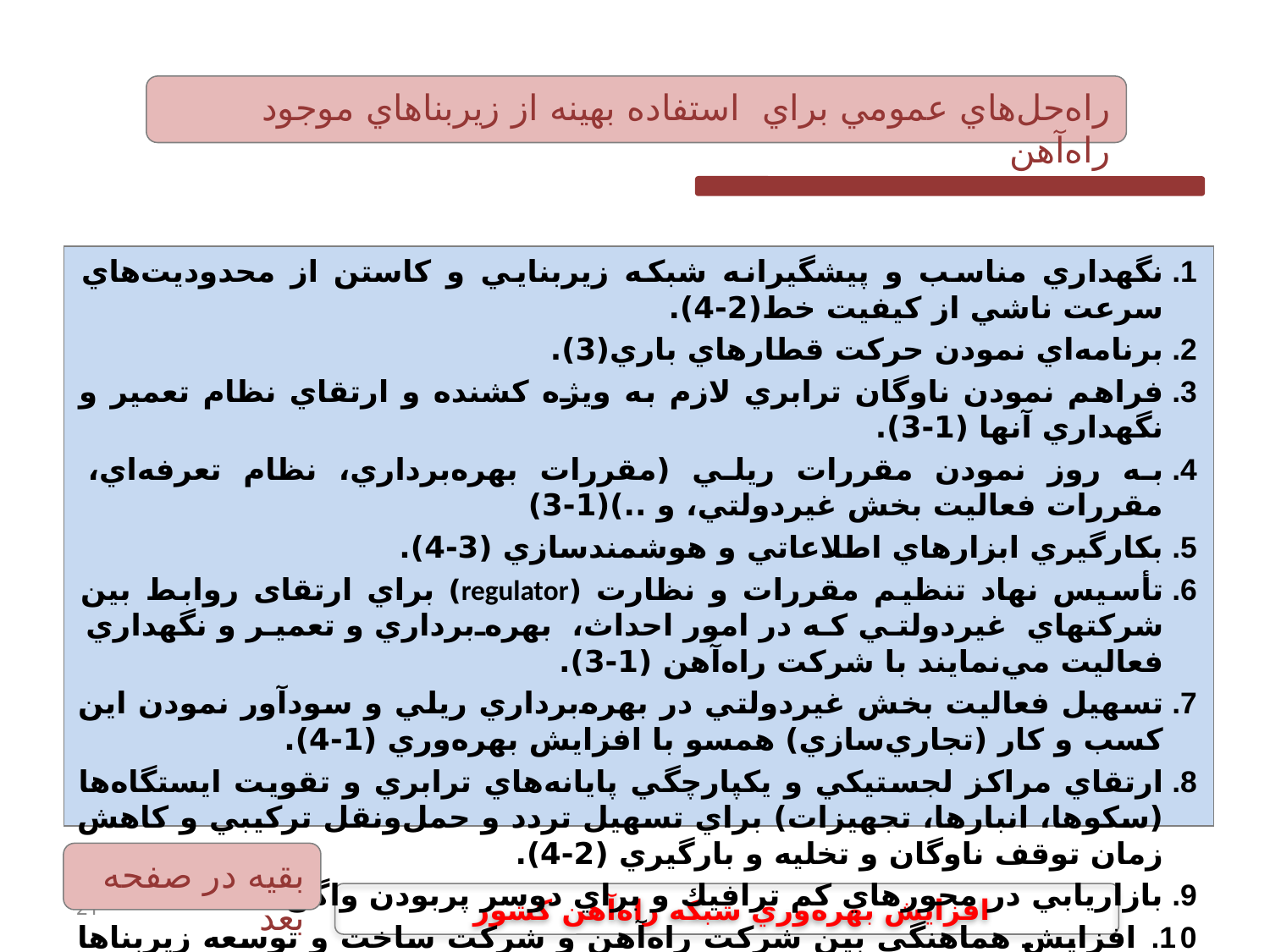

راه‌حل‌هاي عمومي براي  استفاده بهينه از زيربناهاي موجود راه‌آهن
نگهداري مناسب و پيشگيرانه شبكه زيربنايي و كاستن از محدوديت‌هاي سرعت ناشي از كيفيت خط(2-4).
برنامه‌اي نمودن حركت قطارهاي باري(3).
فراهم نمودن ناوگان ترابري لازم به ويژه كشنده و ارتقاي نظام تعمير و نگهداري آنها (1-3).
به روز نمودن مقررات ريلي (مقررات بهره‌برداري، نظام تعرفه‌اي، مقررات فعاليت بخش غيردولتي، و ..)(1-3)
بكارگيري ابزارهاي اطلاعاتي و هوشمندسازي (3-4).
تأسيس نهاد تنظيم مقررات و نظارت (regulator) براي ارتقای روابط بين شرکتهاي غيردولتي كه در امور احداث، بهره‌برداري و تعمير و نگهداري فعاليت مي‌نمايند با شركت راه‌آهن (1-3).
تسهيل فعاليت بخش غيردولتي در بهره‌برداري ريلي و سودآور نمودن اين كسب و كار (تجاري‌سازي) همسو با افزايش بهره‌وري (1-4).
ارتقاي مراكز لجستيكي و يكپارچگي پايانه‌هاي ترابري و تقويت ايستگاه‌ها (سكوها، انبارها، تجهيزات) براي تسهيل تردد و حمل‌ونقل تركيبي و كاهش زمان توقف ناوگان و تخليه و بارگيري (2-4).
بازاريابي در محورهاي كم ترافيك و براي دوسر پربودن واگن‌ها (3-4)
 افزايش هماهنگي بين شركت راه‌آهن و شركت ساخت و توسعه زيربناها ضرورت دارد. قبلاً آيين‌نامه‌اي براي هماهنگي آنها تدوين شده كه بايد به روز و عملياتي گردد.(3-4)
بقیه در صفحه بعد
21